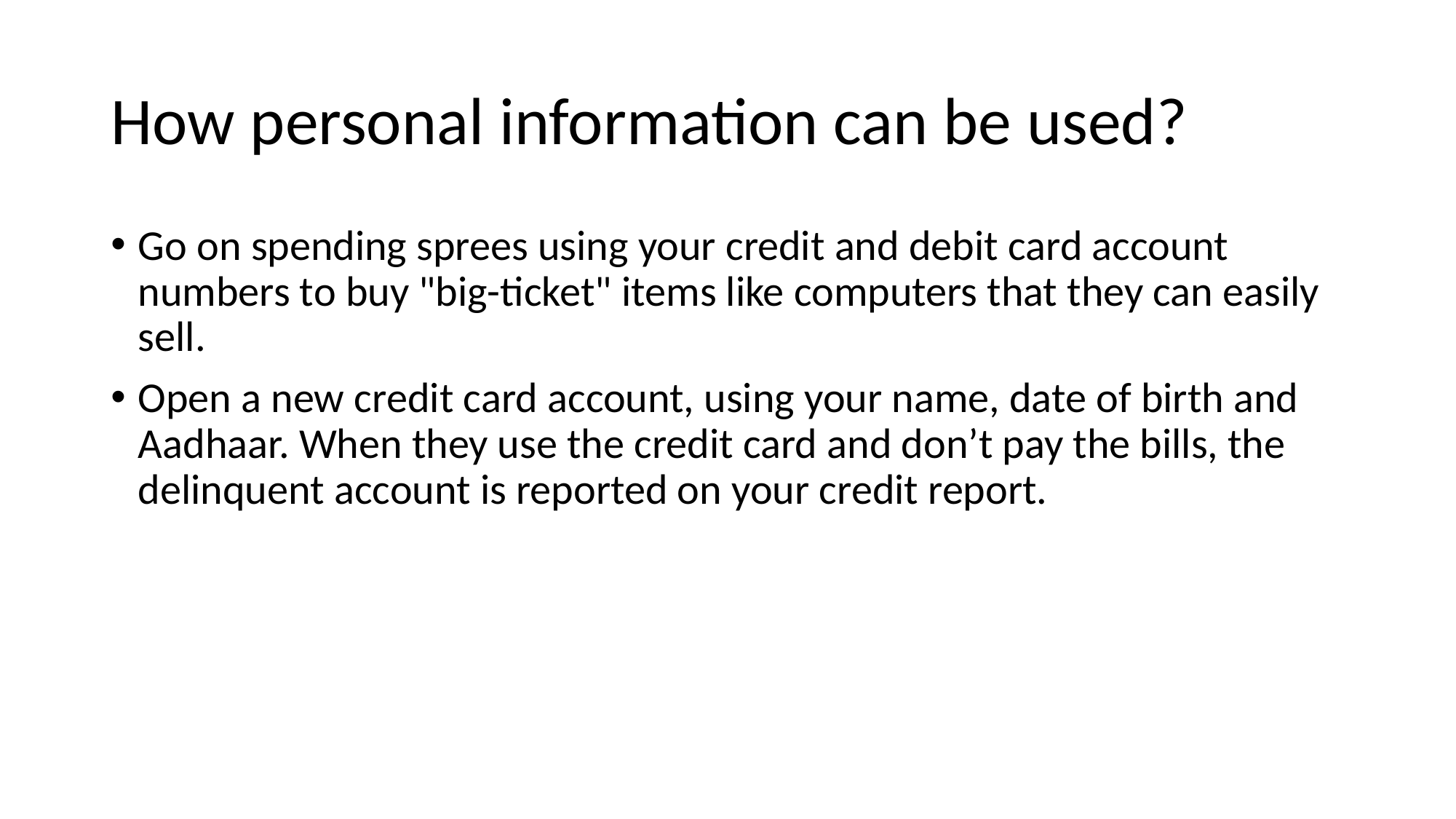

# How personal information can be used?
Go on spending sprees using your credit and debit card account numbers to buy "big-ticket" items like computers that they can easily sell.
Open a new credit card account, using your name, date of birth and Aadhaar. When they use the credit card and don’t pay the bills, the delinquent account is reported on your credit report.